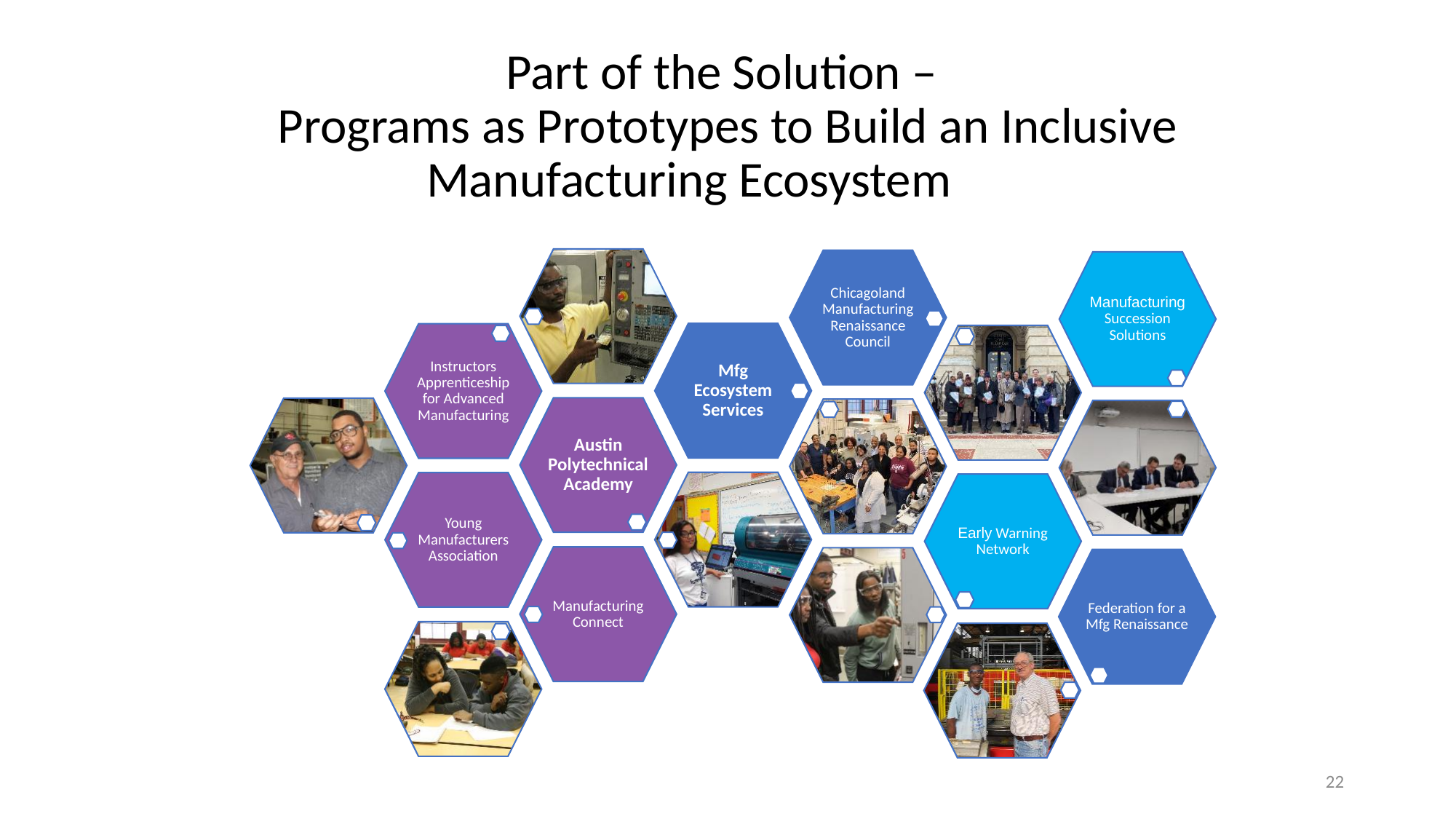

# Part of the Solution – Programs as Prototypes to Build an Inclusive Manufacturing Ecosystem
Young Manufacturers Association
Austin Polytechnical Academy
Instructors Apprenticeship for Advanced Manufacturing
Mfg Ecosystem Services
Chicagoland Manufacturing Renaissance Council
Early Warning Network
Manufacturing Connect
Federation for a Mfg Renaissance
Manufacturing Succession Solutions
22